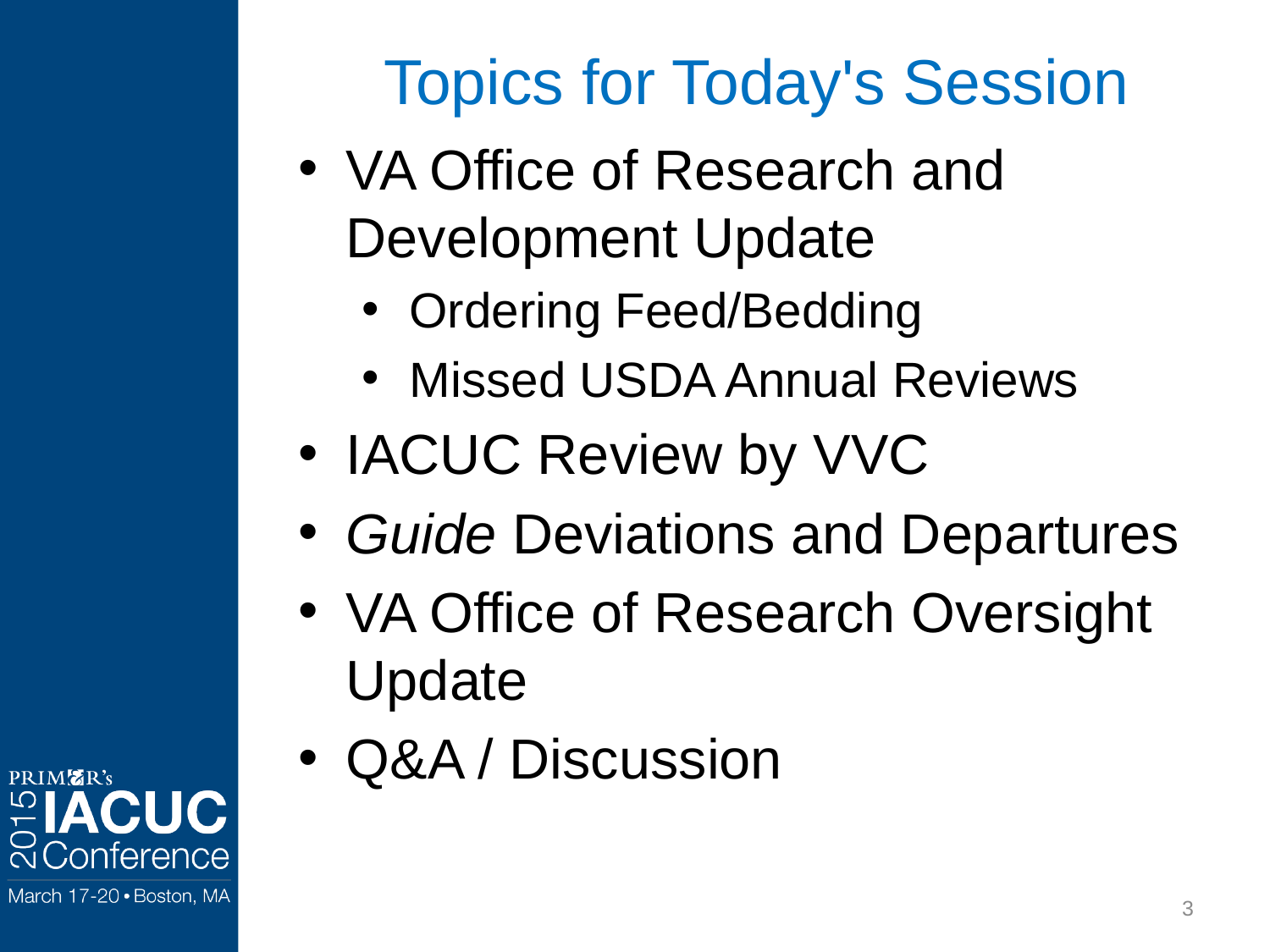

Topics for Today's Session
VA Office of Research and Development Update
Ordering Feed/Bedding
Missed USDA Annual Reviews
IACUC Review by VVC
Guide Deviations and Departures
VA Office of Research Oversight Update
Q&A / Discussion
3